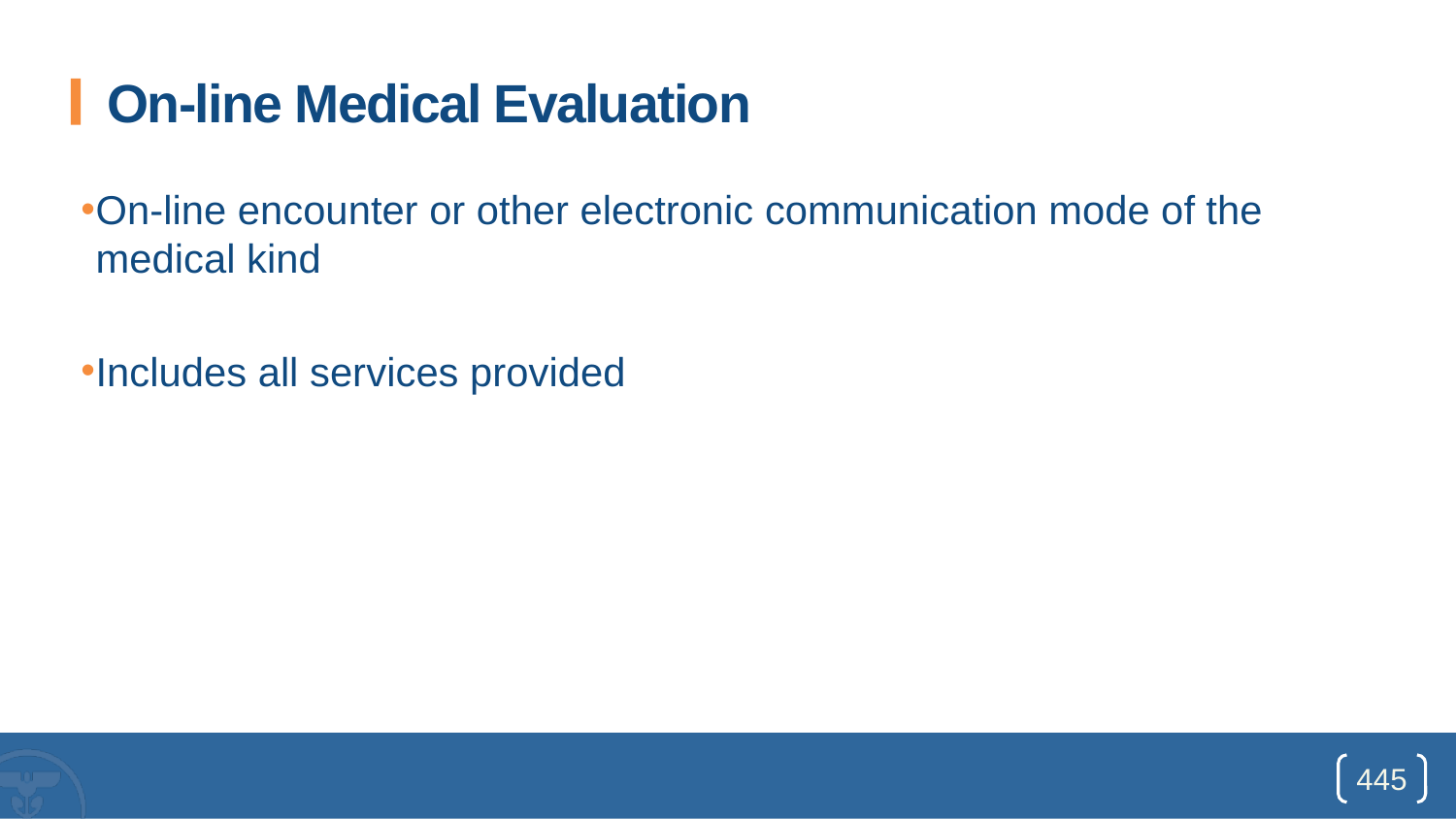

# On-line Medical Evaluation
On-line encounter or other electronic communication mode of the medical kind

Includes all services provided

445